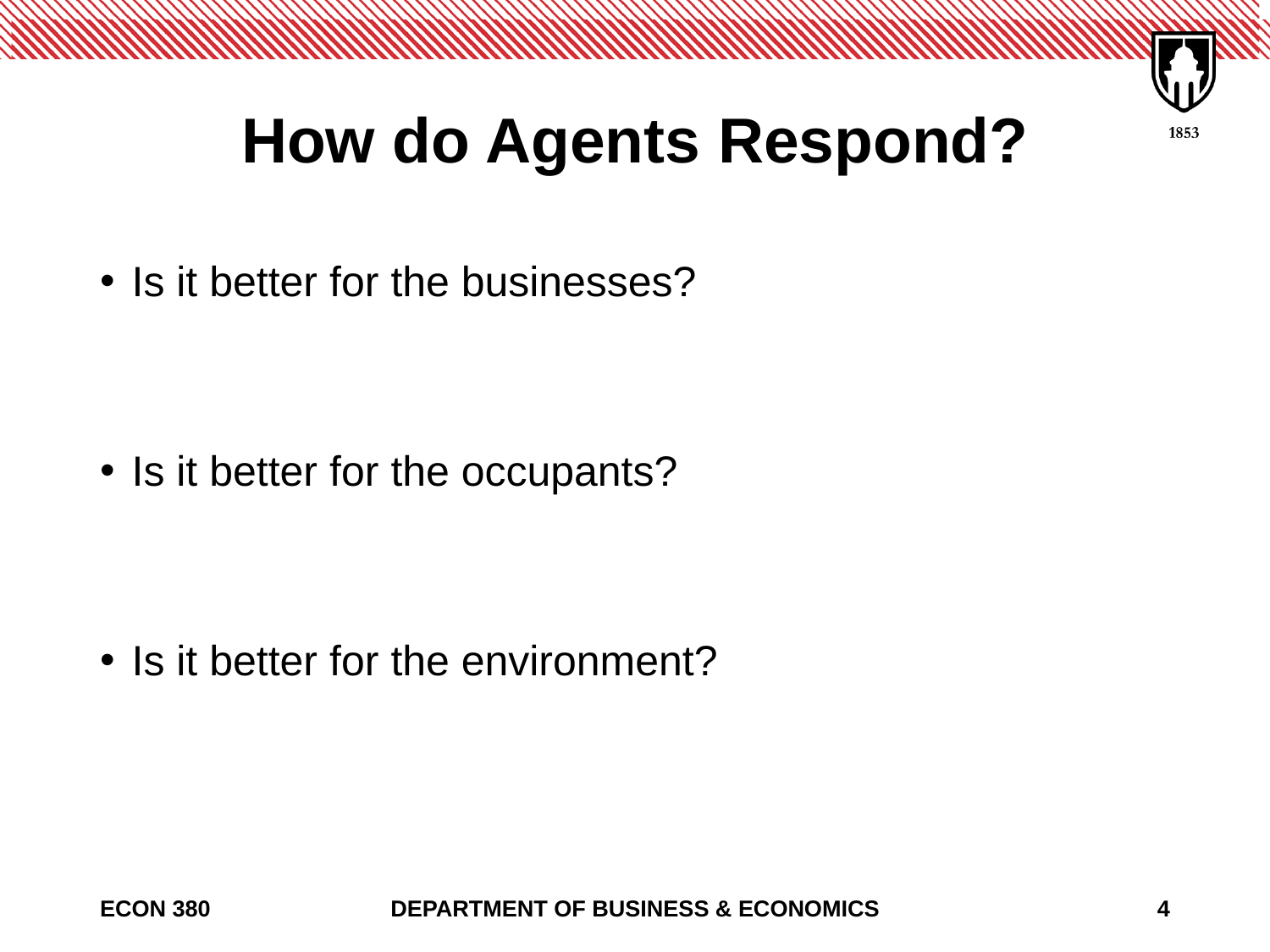

# How do Agents Respond?
Is it better for the businesses?

Is it better for the occupants?

Is it better for the environment?

ECON 380
DEPARTMENT OF BUSINESS & ECONOMICS
4